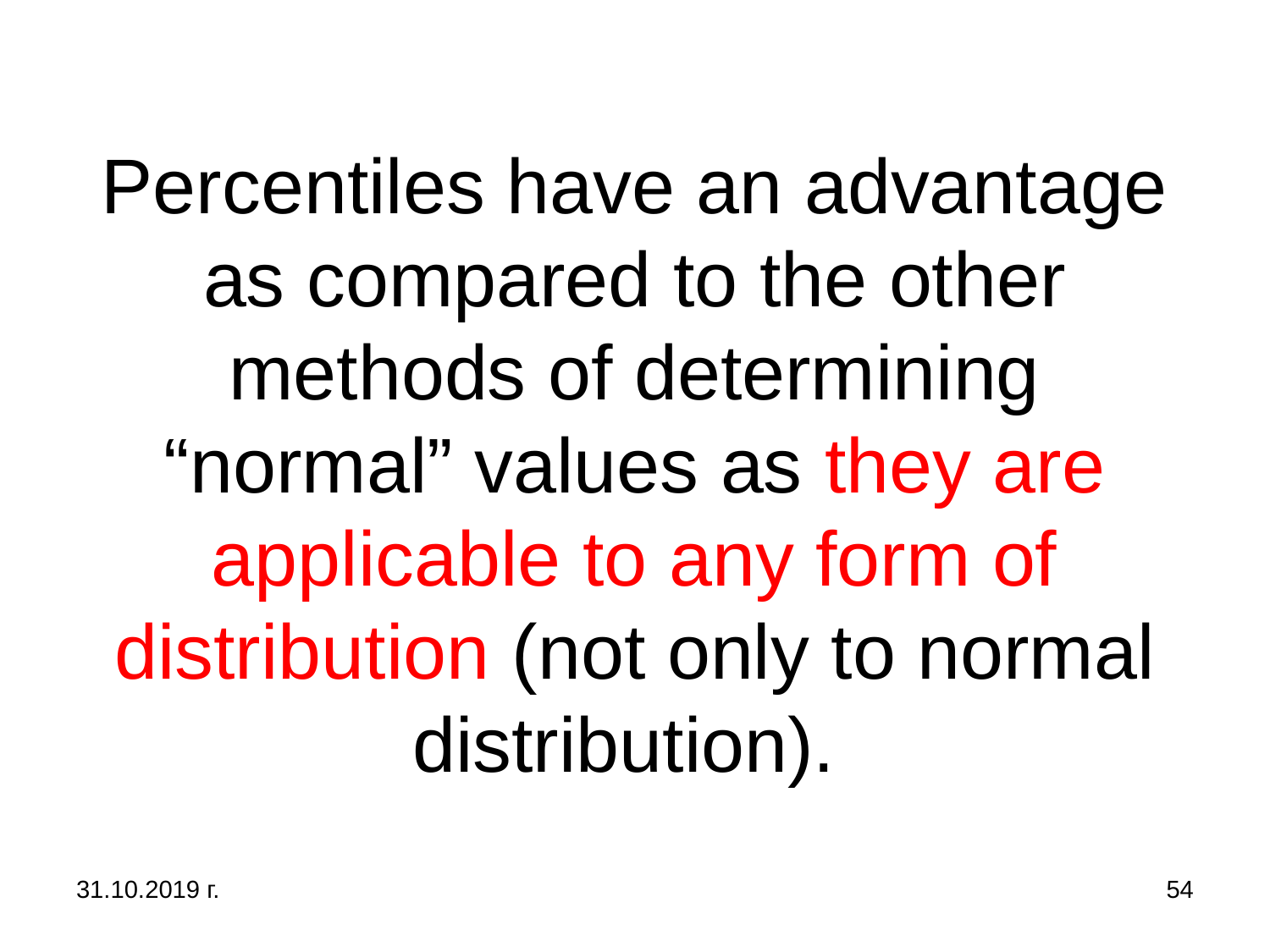

# Percentiles have an advantage as compared to the other methods of determining “normal” values as they are applicable to any form of distribution (not only to normal distribution).
31.10.2019 г.
54